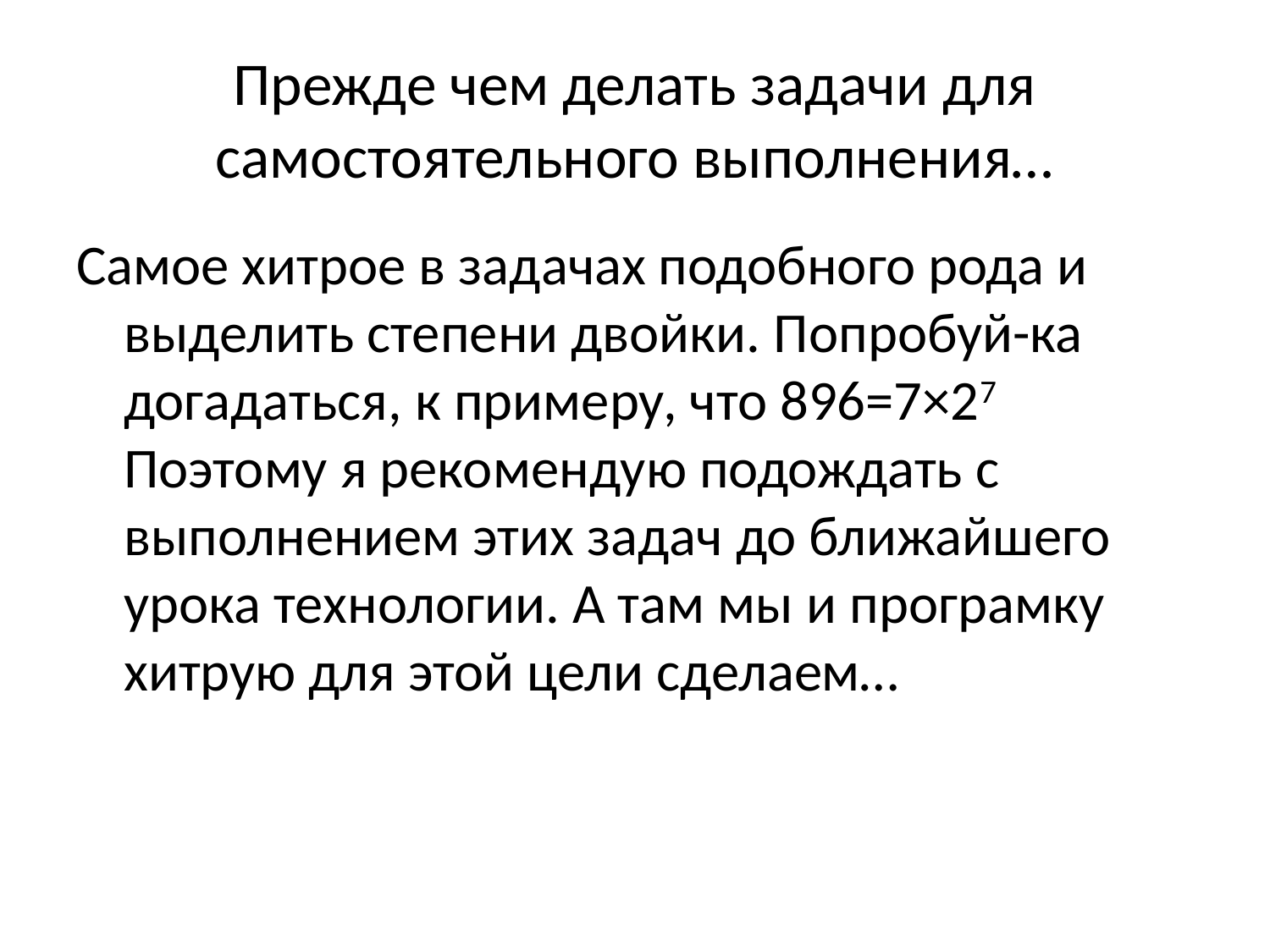

# Прежде чем делать задачи для самостоятельного выполнения…
Самое хитрое в задачах подобного рода и выделить степени двойки. Попробуй-ка догадаться, к примеру, что 896=7×27 Поэтому я рекомендую подождать с выполнением этих задач до ближайшего урока технологии. А там мы и програмку хитрую для этой цели сделаем…